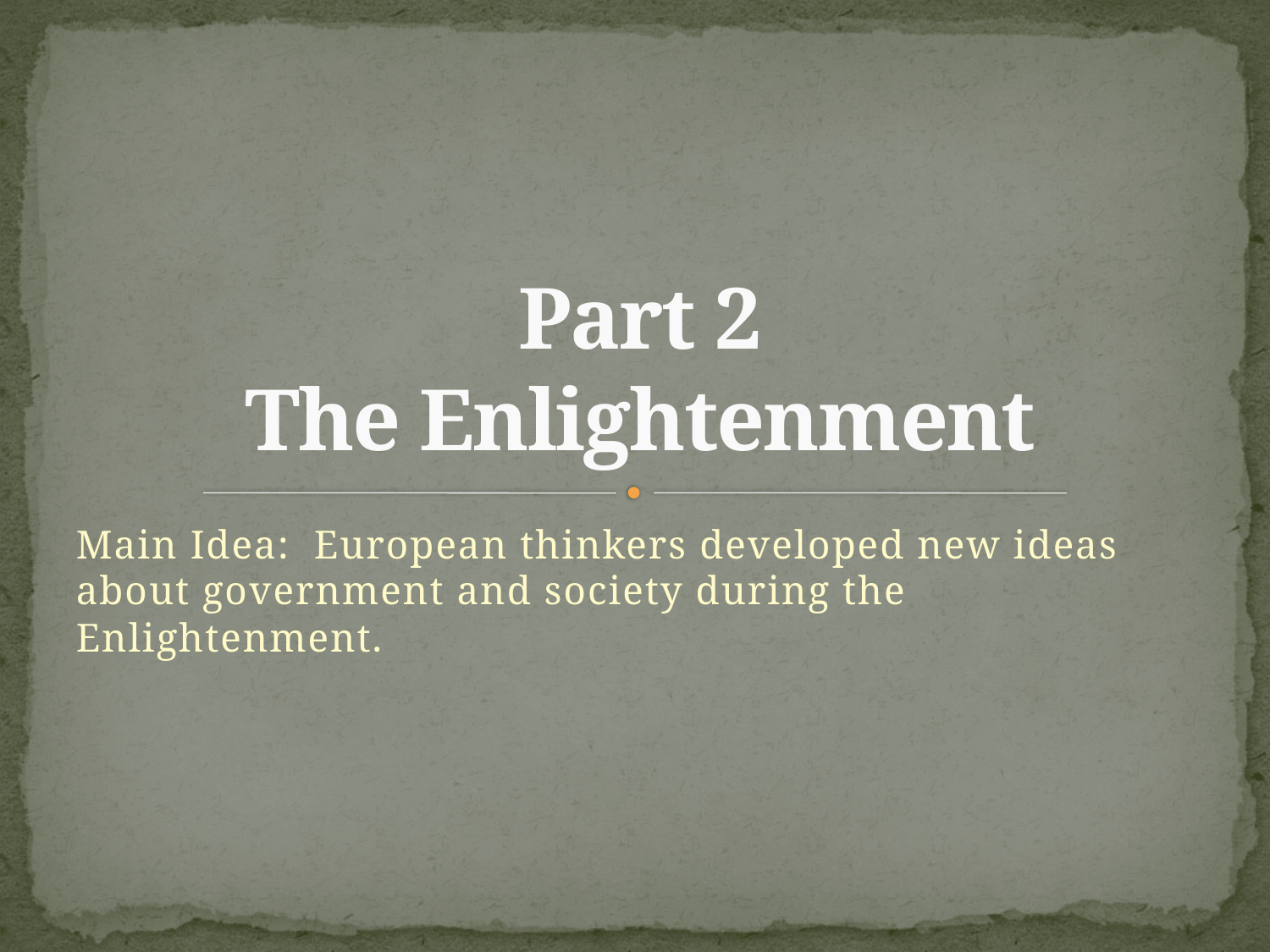

# Part 2 The Enlightenment
Main Idea:  European thinkers developed new ideas about government and society during the Enlightenment.